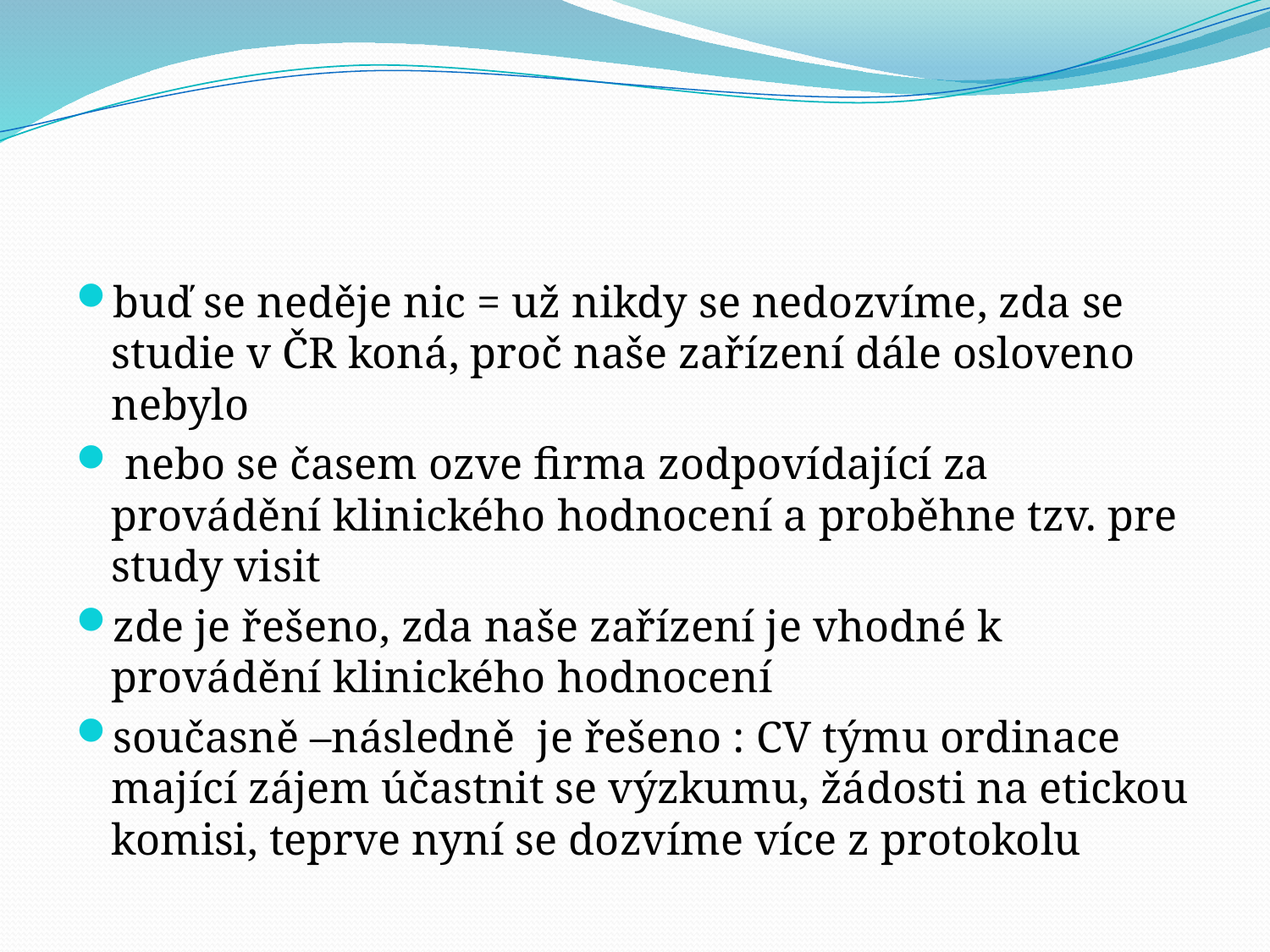

#
buď se neděje nic = už nikdy se nedozvíme, zda se studie v ČR koná, proč naše zařízení dále osloveno nebylo
 nebo se časem ozve firma zodpovídající za provádění klinického hodnocení a proběhne tzv. pre study visit
zde je řešeno, zda naše zařízení je vhodné k provádění klinického hodnocení
současně –následně  je řešeno : CV týmu ordinace mající zájem účastnit se výzkumu, žádosti na etickou komisi, teprve nyní se dozvíme více z protokolu